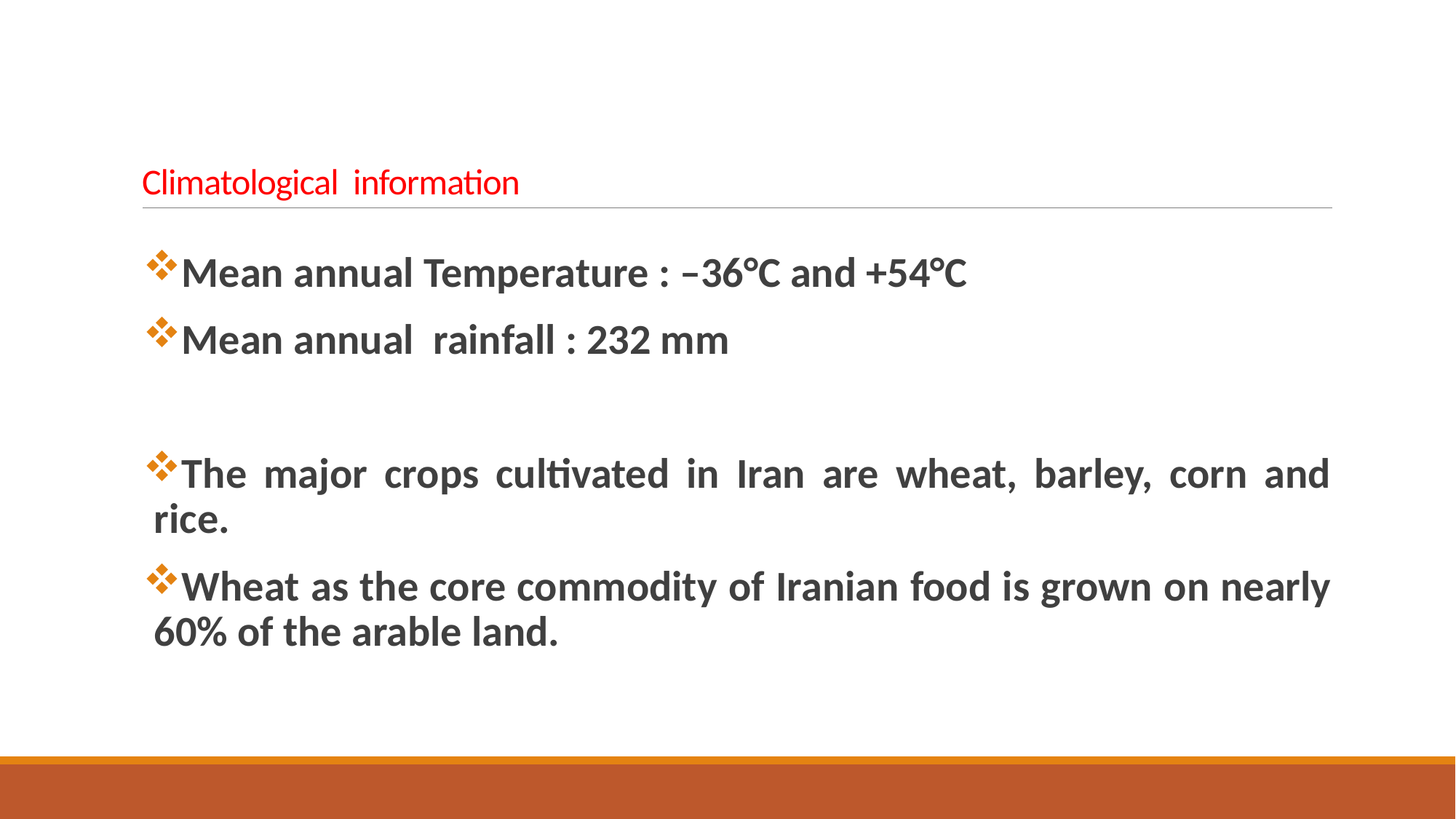

# Climatological  information
Mean annual Temperature : –36°C and +54°C
Mean annual  rainfall : 232 mm

The major crops cultivated in Iran are wheat, barley, corn and rice.
Wheat as the core commodity of Iranian food is grown on nearly 60% of the arable land.